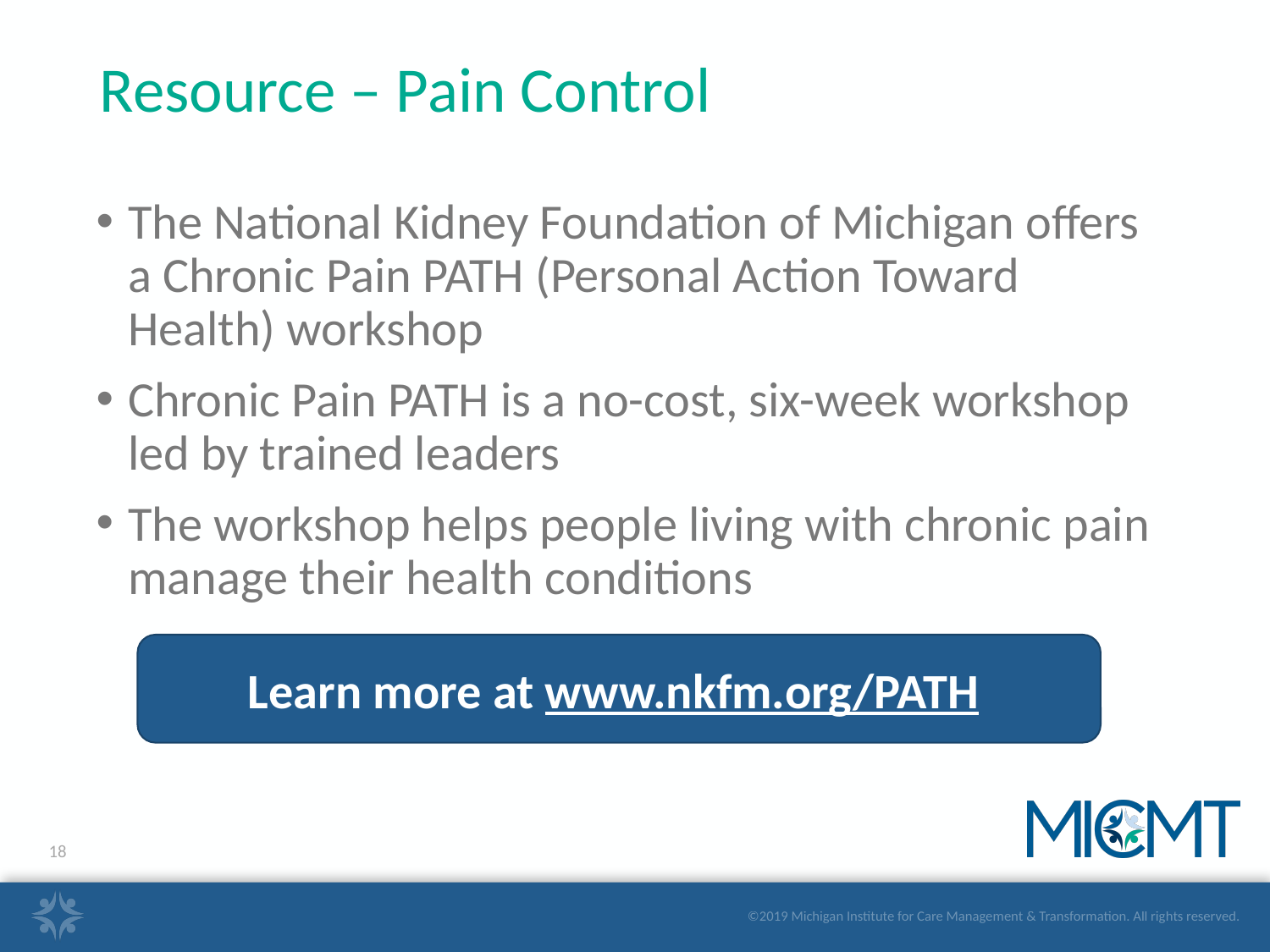

# Resource – Pain Control
The National Kidney Foundation of Michigan offers a Chronic Pain PATH (Personal Action Toward Health) workshop
Chronic Pain PATH is a no-cost, six-week workshop led by trained leaders
The workshop helps people living with chronic pain manage their health conditions
Learn more at www.nkfm.org/PATH